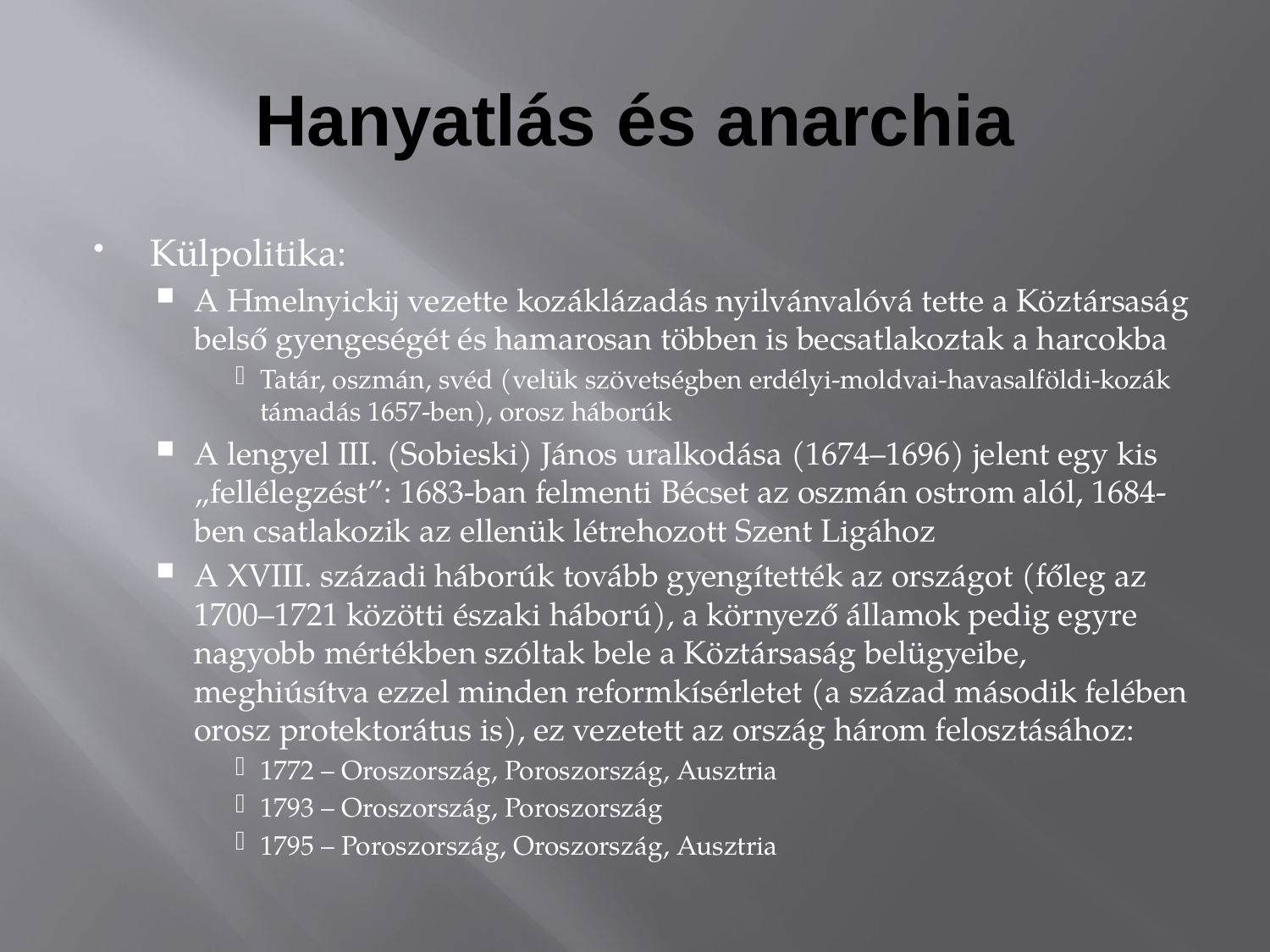

# Hanyatlás és anarchia
Külpolitika:
A Hmelnyickij vezette kozáklázadás nyilvánvalóvá tette a Köztársaság belső gyengeségét és hamarosan többen is becsatlakoztak a harcokba
Tatár, oszmán, svéd (velük szövetségben erdélyi-moldvai-havasalföldi-kozák támadás 1657-ben), orosz háborúk
A lengyel III. (Sobieski) János uralkodása (1674–1696) jelent egy kis „fellélegzést”: 1683-ban felmenti Bécset az oszmán ostrom alól, 1684-ben csatlakozik az ellenük létrehozott Szent Ligához
A XVIII. századi háborúk tovább gyengítették az országot (főleg az 1700–1721 közötti északi háború), a környező államok pedig egyre nagyobb mértékben szóltak bele a Köztársaság belügyeibe, meghiúsítva ezzel minden reformkísérletet (a század második felében orosz protektorátus is), ez vezetett az ország három felosztásához:
1772 – Oroszország, Poroszország, Ausztria
1793 – Oroszország, Poroszország
1795 – Poroszország, Oroszország, Ausztria